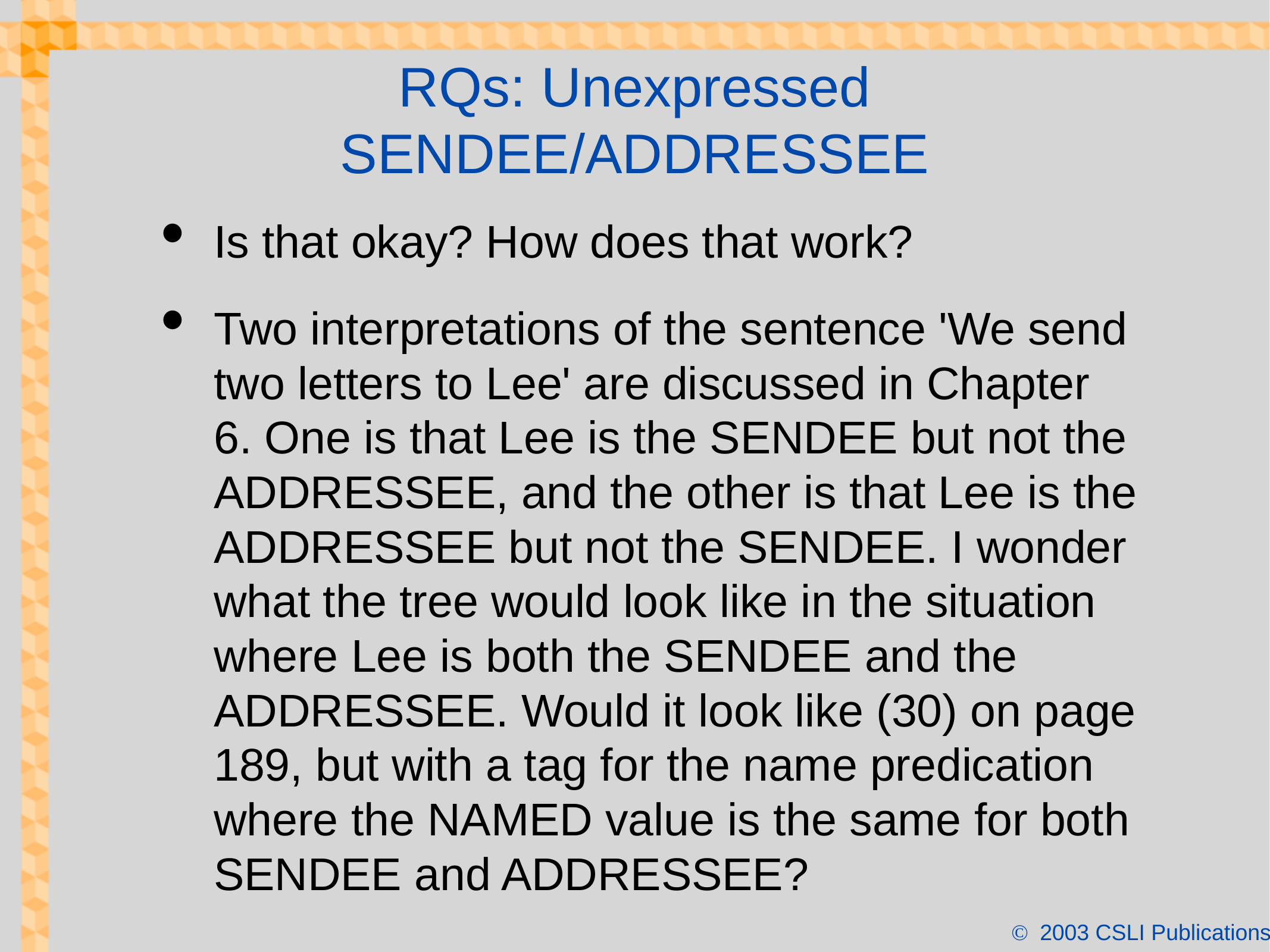

# RQs: Unexpressed SENDEE/ADDRESSEE
Is that okay? How does that work?
Two interpretations of the sentence 'We send two letters to Lee' are discussed in Chapter 6. One is that Lee is the SENDEE but not the ADDRESSEE, and the other is that Lee is the ADDRESSEE but not the SENDEE. I wonder what the tree would look like in the situation where Lee is both the SENDEE and the ADDRESSEE. Would it look like (30) on page 189, but with a tag for the name predication where the NAMED value is the same for both SENDEE and ADDRESSEE?
43